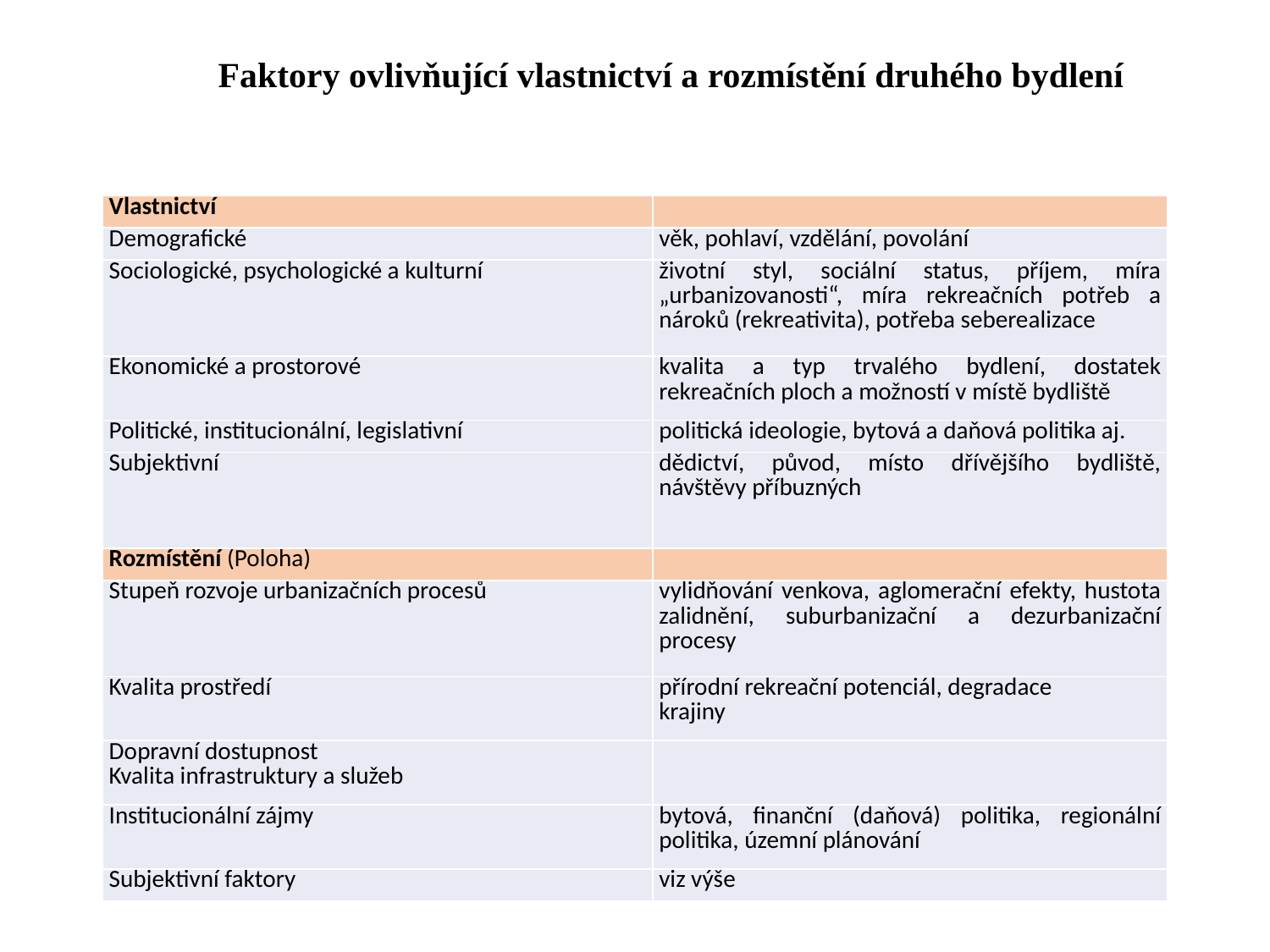

# Faktory ovlivňující vlastnictví a rozmístění druhého bydlení
| Vlastnictví |  |
| --- | --- |
| Demografické | věk, pohlaví, vzdělání, povolání |
| Sociologické, psychologické a kulturní | životní styl, sociální status, příjem, míra „urbanizovanosti“, míra rekreačních potřeb a nároků (rekreativita), potřeba seberealizace |
| Ekonomické a prostorové | kvalita a typ trvalého bydlení, dostatek rekreačních ploch a možností v místě bydliště |
| Politické, institucionální, legislativní | politická ideologie, bytová a daňová politika aj. |
| Subjektivní | dědictví, původ, místo dřívějšího bydliště, návštěvy příbuzných |
| Rozmístění (Poloha) |  |
| Stupeň rozvoje urbanizačních procesů | vylidňování venkova, aglomerační efekty, hustota zalidnění, suburbanizační a dezurbanizační procesy |
| Kvalita prostředí | přírodní rekreační potenciál, degradace krajiny |
| Dopravní dostupnost Kvalita infrastruktury a služeb |  |
| Institucionální zájmy | bytová, finanční (daňová) politika, regionální politika, územní plánování |
| Subjektivní faktory | viz výše |